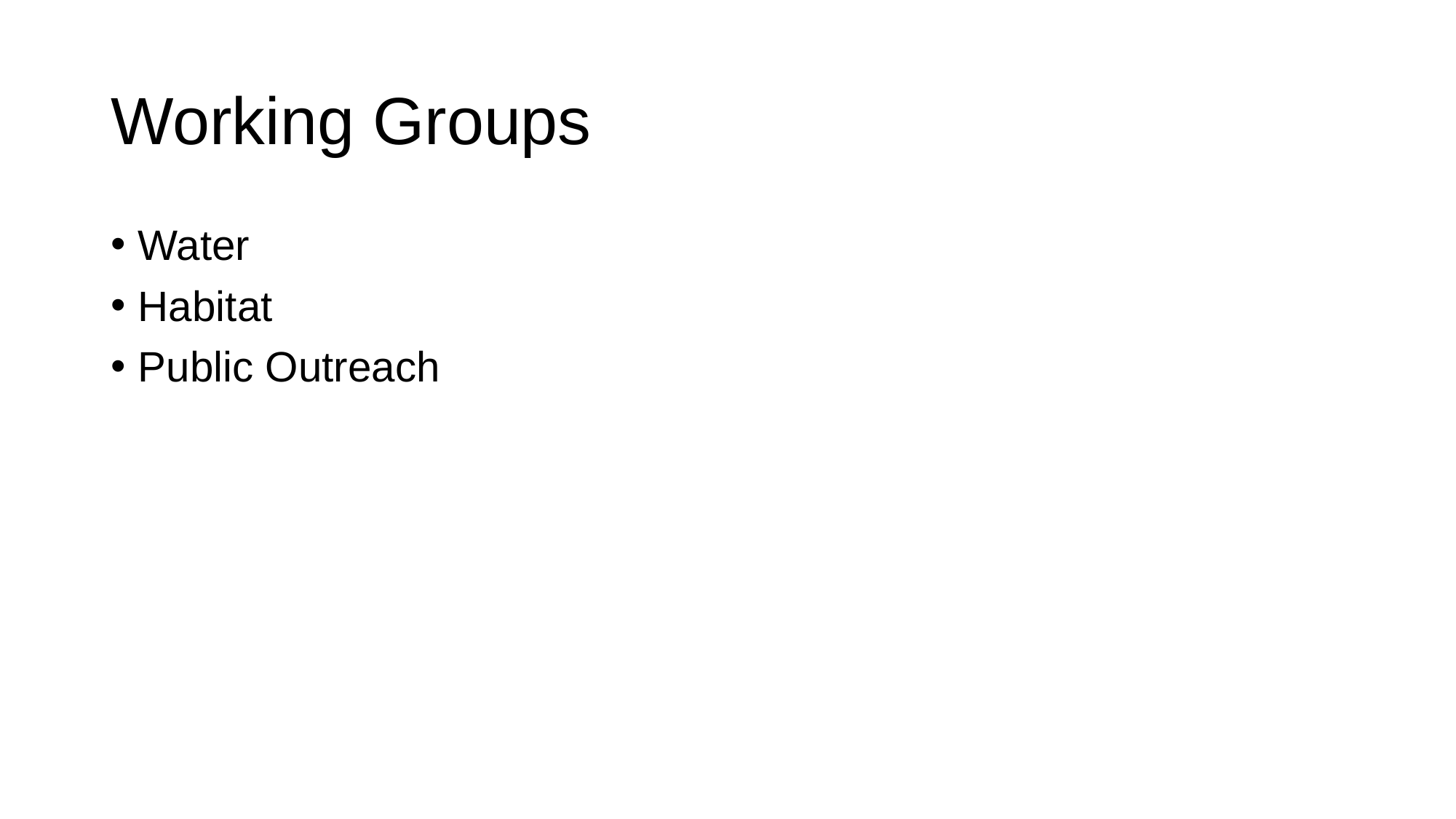

# Working Groups
Water
Habitat
Public Outreach